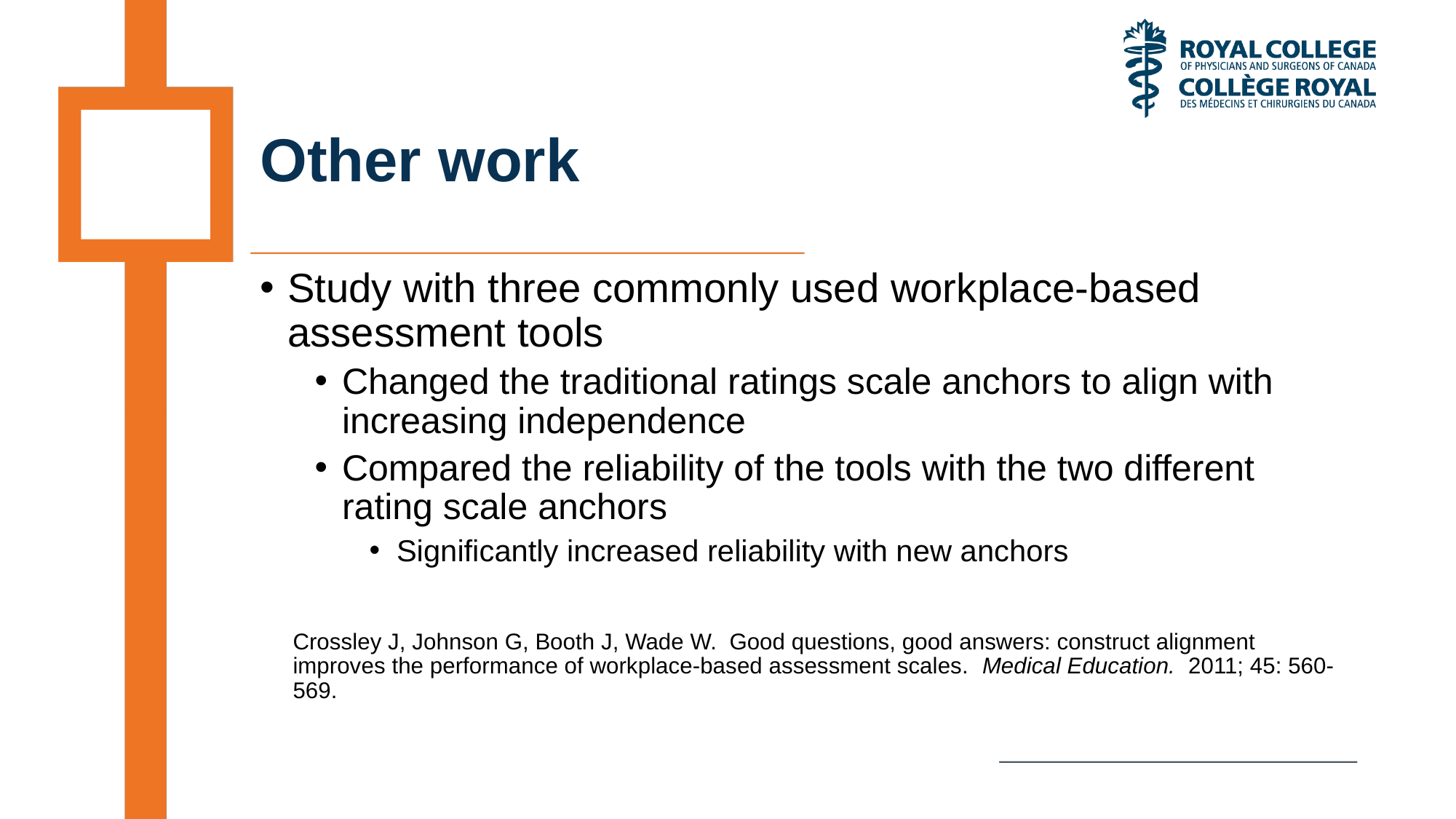

# Other work
Study with three commonly used workplace-based assessment tools
Changed the traditional ratings scale anchors to align with increasing independence
Compared the reliability of the tools with the two different rating scale anchors
Significantly increased reliability with new anchors

Crossley J, Johnson G, Booth J, Wade W.  Good questions, good answers: construct alignment improves the performance of workplace-based assessment scales.  Medical Education.  2011; 45: 560-569.